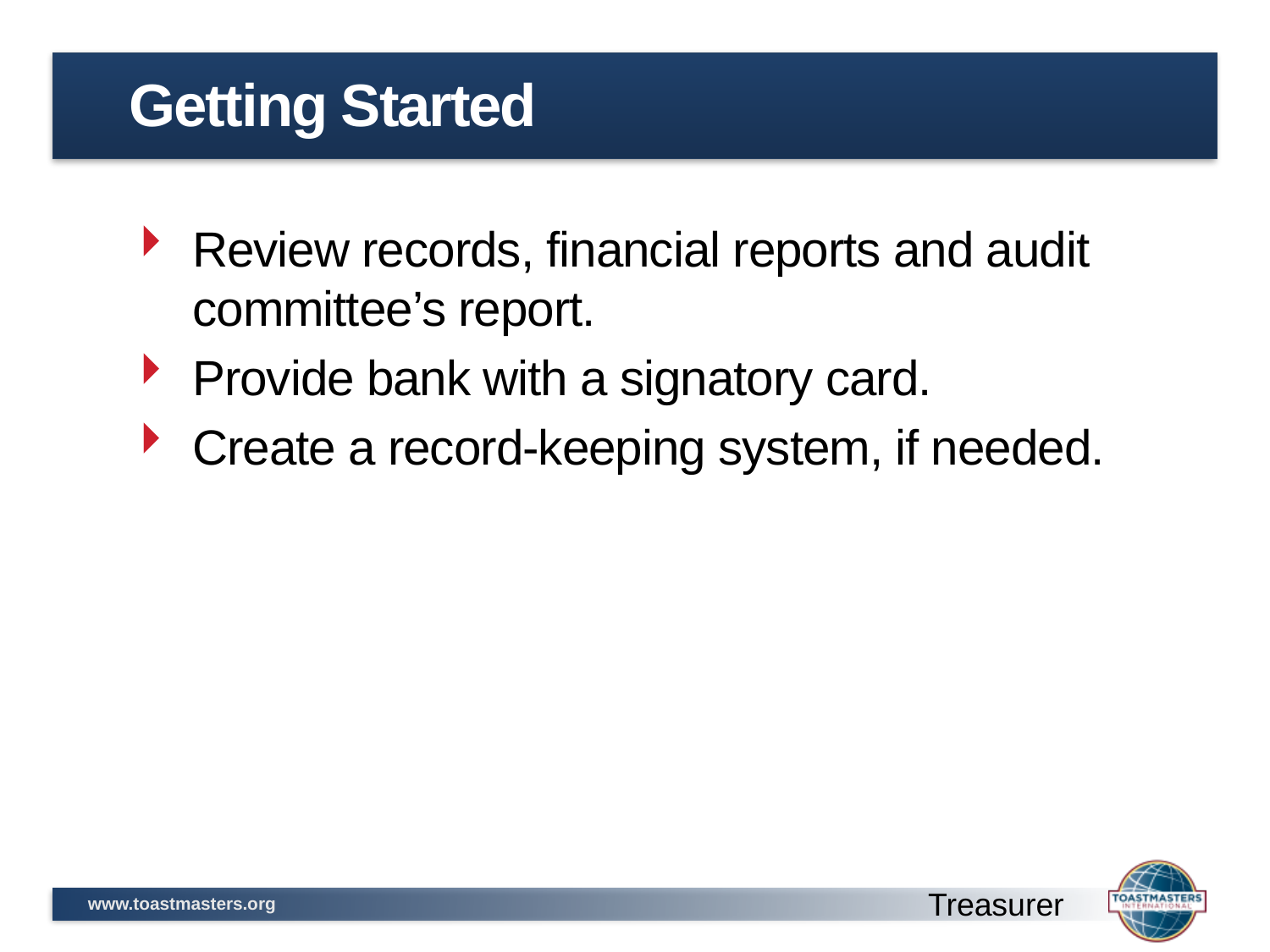

# Getting Started
Review records, financial reports and audit committee’s report.
Provide bank with a signatory card.
Create a record-keeping system, if needed.
Treasurer